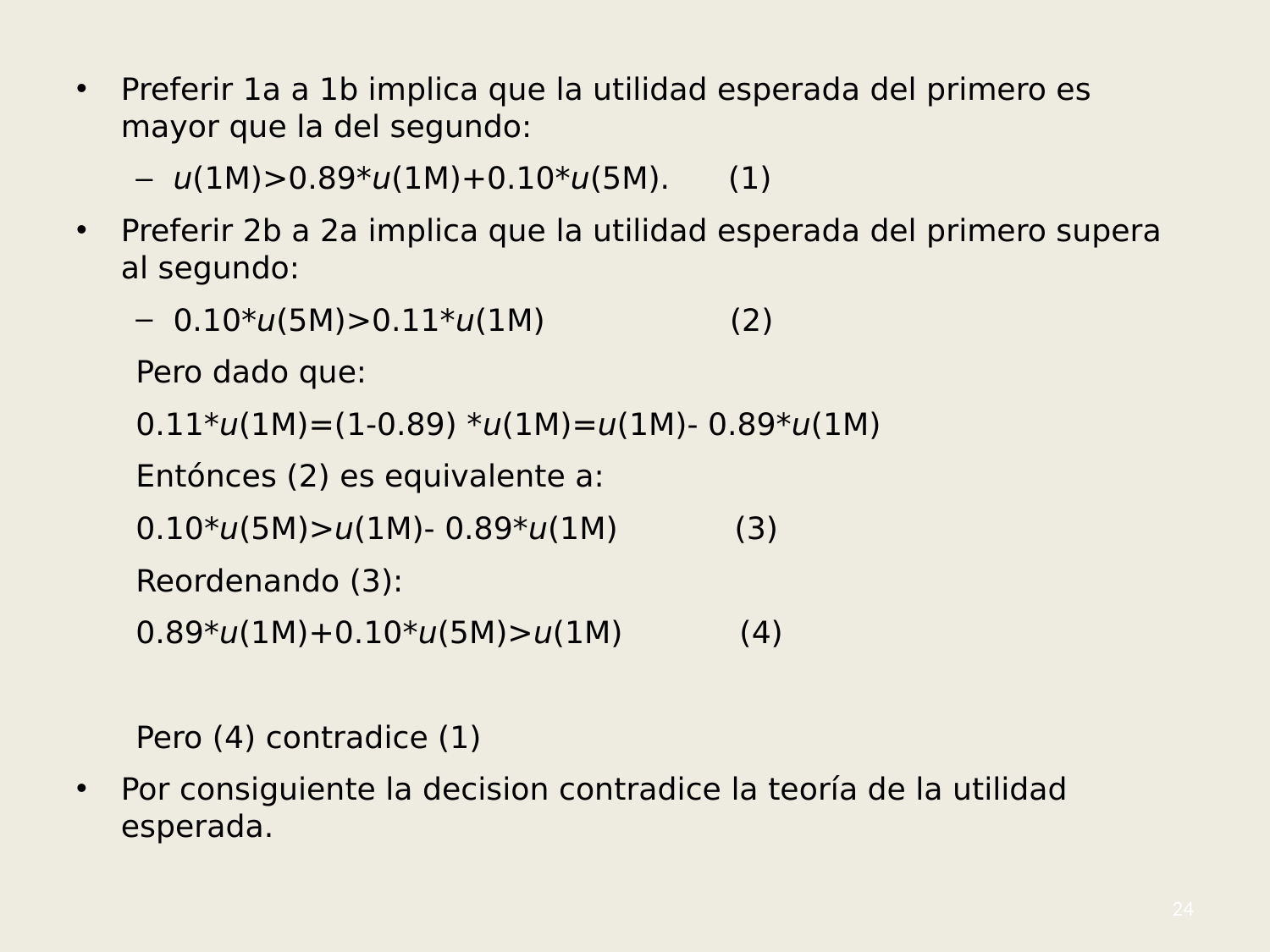

#
Preferir 1a a 1b implica que la utilidad esperada del primero es mayor que la del segundo:
u(1M)>0.89*u(1M)+0.10*u(5M).      (1)
Preferir 2b a 2a implica que la utilidad esperada del primero supera al segundo:
0.10*u(5M)>0.11*u(1M)                   (2)
Pero dado que:
0.11*u(1M)=(1-0.89) *u(1M)=u(1M)- 0.89*u(1M)
Entónces (2) es equivalente a:
0.10*u(5M)>u(1M)- 0.89*u(1M)            (3)
Reordenando (3):
0.89*u(1M)+0.10*u(5M)>u(1M)            (4)

Pero (4) contradice (1)
Por consiguiente la decision contradice la teoría de la utilidad esperada.

24